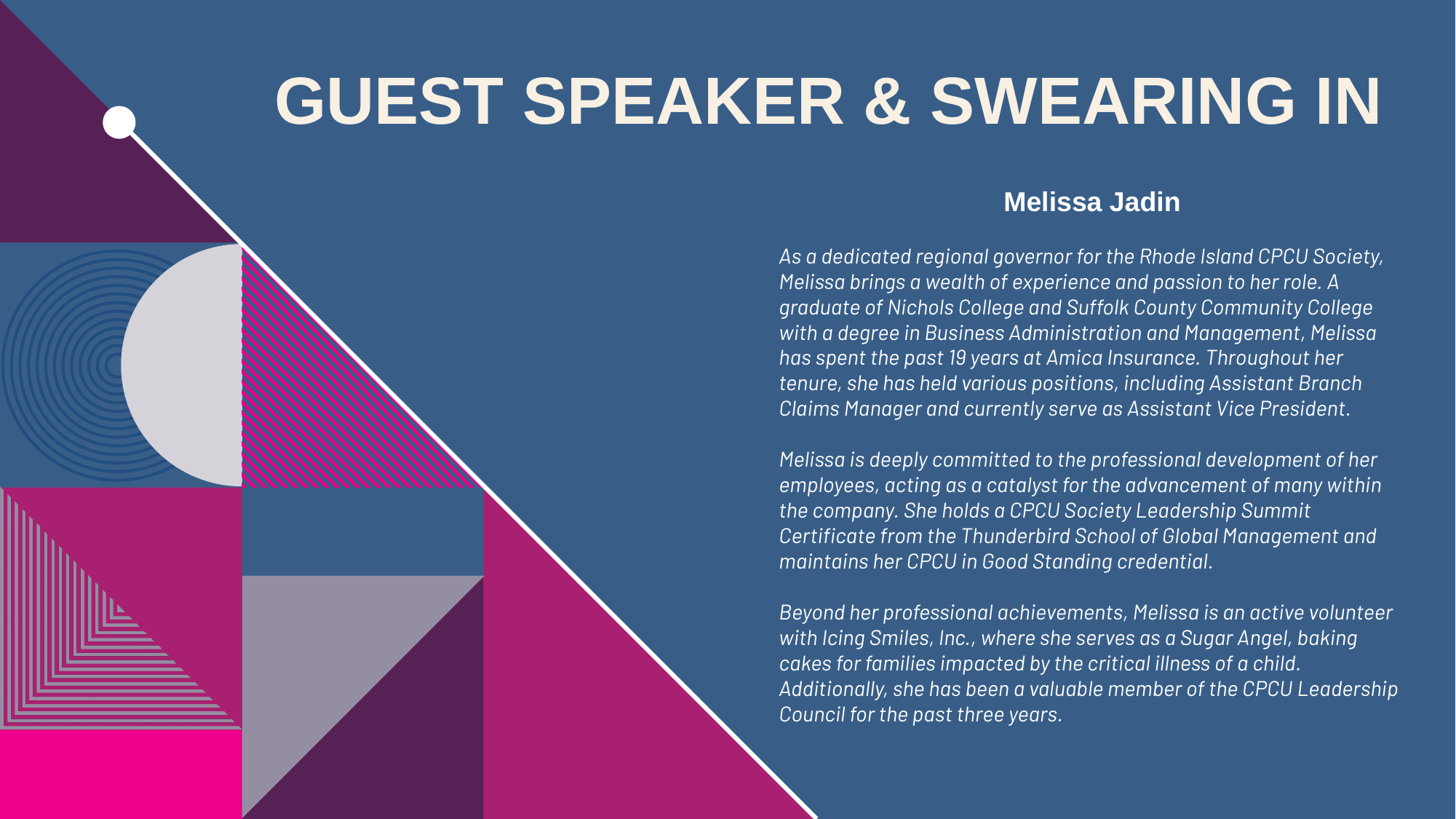

# Guest speaker & swearing in

Melissa Jadin

As a dedicated regional governor for the Rhode Island CPCU Society, Melissa brings a wealth of experience and passion to her role. A graduate of Nichols College and Suffolk County Community College with a degree in Business Administration and Management, Melissa has spent the past 19 years at Amica Insurance. Throughout her tenure, she has held various positions, including Assistant Branch Claims Manager and currently serve as Assistant Vice President.

Melissa is deeply committed to the professional development of her employees, acting as a catalyst for the advancement of many within the company. She holds a CPCU Society Leadership Summit Certificate from the Thunderbird School of Global Management and maintains her CPCU in Good Standing credential.

Beyond her professional achievements, Melissa is an active volunteer with Icing Smiles, Inc., where she serves as a Sugar Angel, baking cakes for families impacted by the critical illness of a child. Additionally, she has been a valuable member of the CPCU Leadership Council for the past three years.